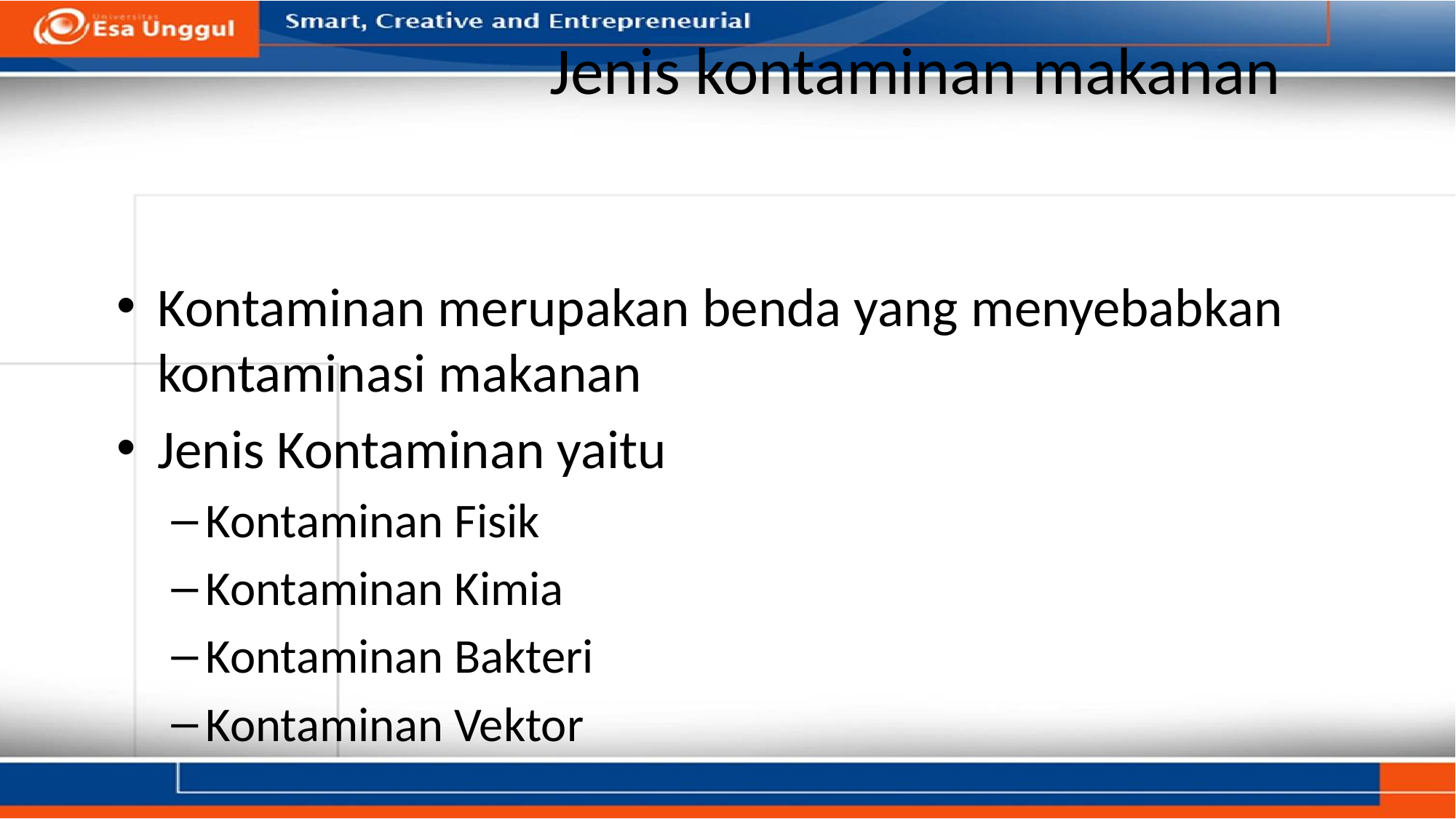

# Jenis kontaminan makanan
Kontaminan merupakan benda yang menyebabkan kontaminasi makanan
Jenis Kontaminan yaitu
Kontaminan Fisik
Kontaminan Kimia
Kontaminan Bakteri
Kontaminan Vektor